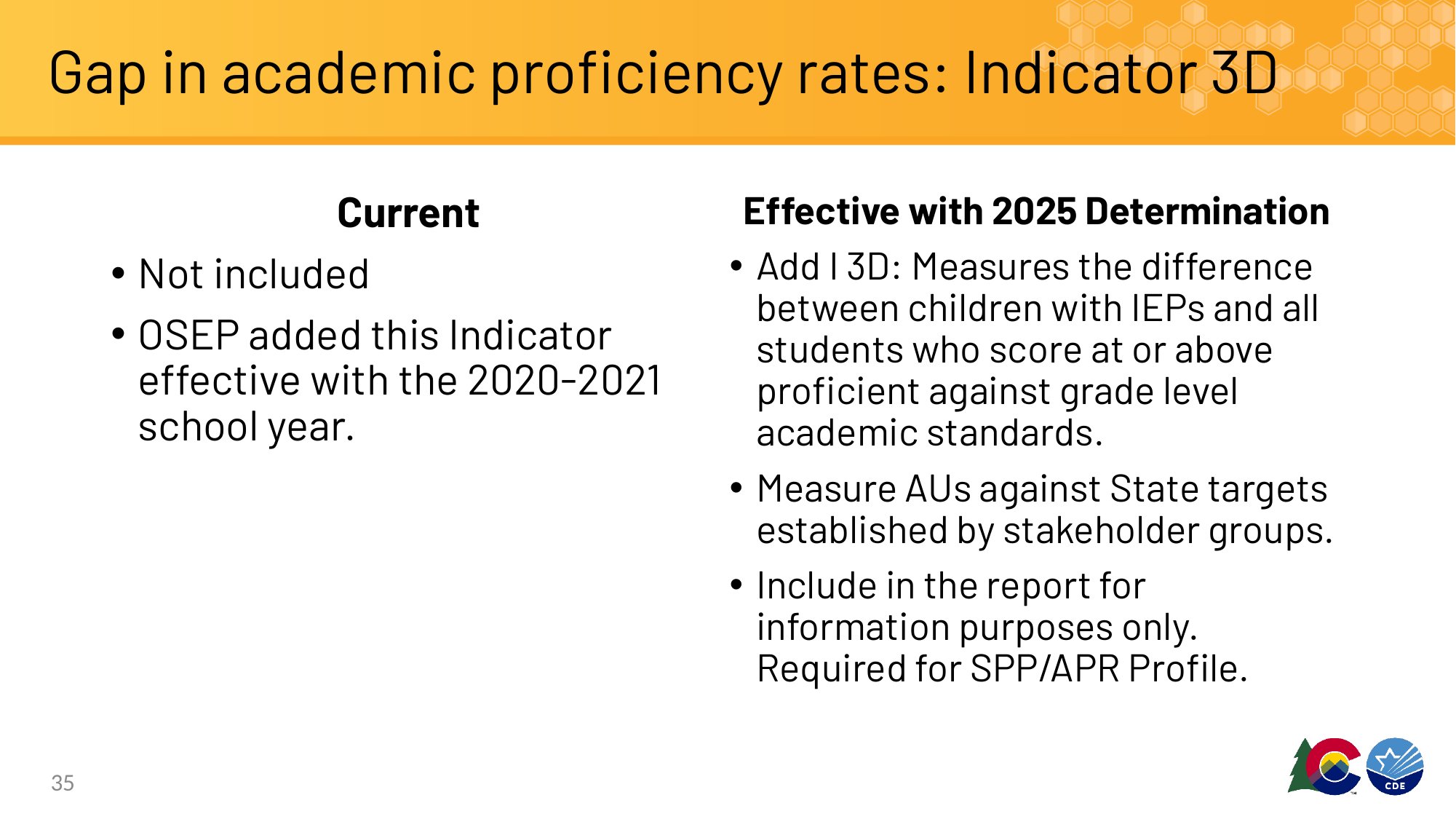

# Gap in academic proficiency rates: Indicator 3D
Current
Not included
OSEP added this Indicator effective with the 2020-2021 school year.
Effective with 2025 Determination
Add I 3D: Measures the difference between children with IEPs and all students who score at or above proficient against grade level academic standards.
Measure AUs against State targets established by stakeholder groups.
Include in the report for information purposes only. Required for SPP/APR Profile.
35